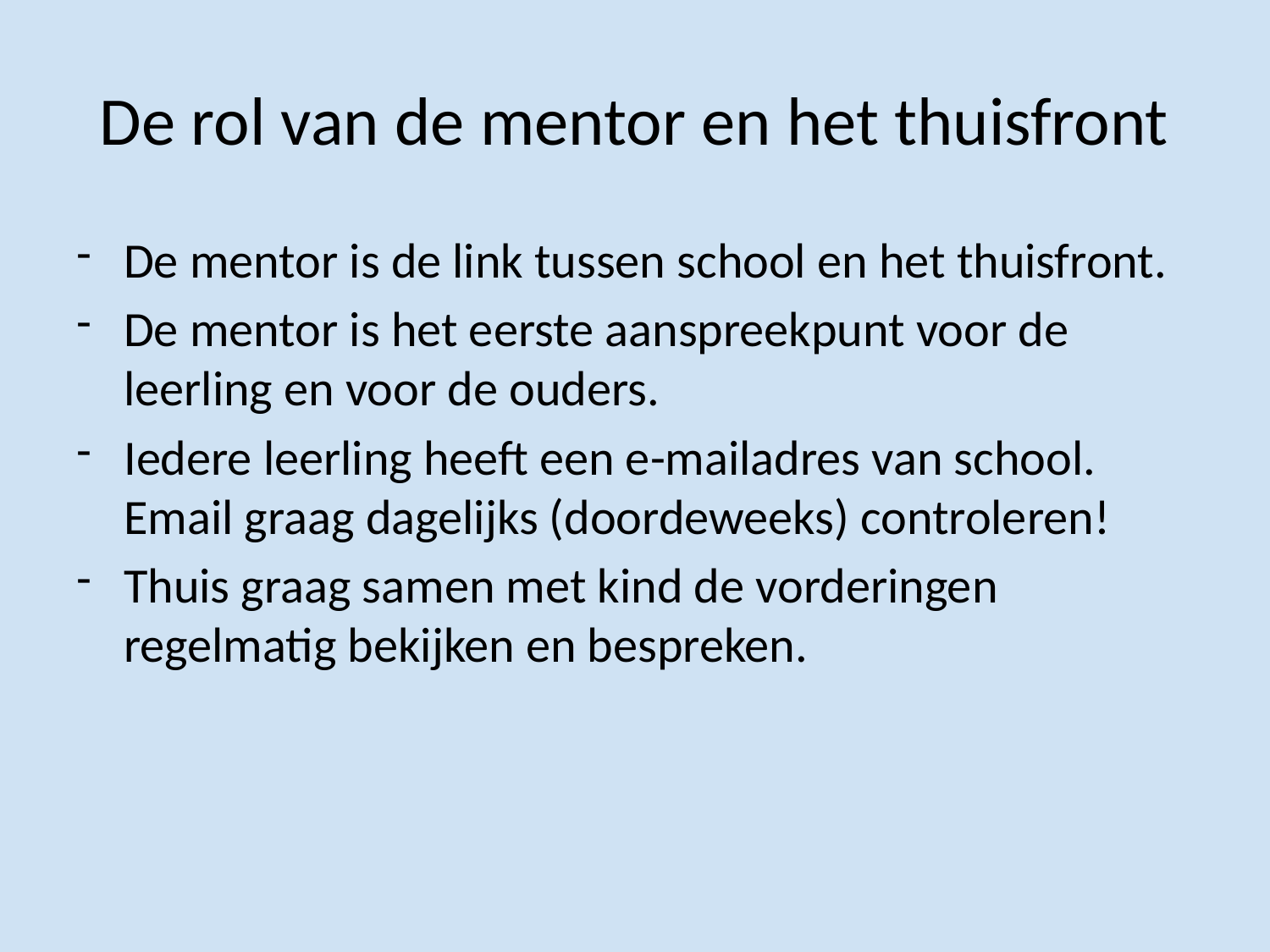

# De rol van de mentor en het thuisfront
De mentor is de link tussen school en het thuisfront.
De mentor is het eerste aanspreekpunt voor de leerling en voor de ouders.
Iedere leerling heeft een e-mailadres van school. Email graag dagelijks (doordeweeks) controleren!
Thuis graag samen met kind de vorderingen regelmatig bekijken en bespreken.